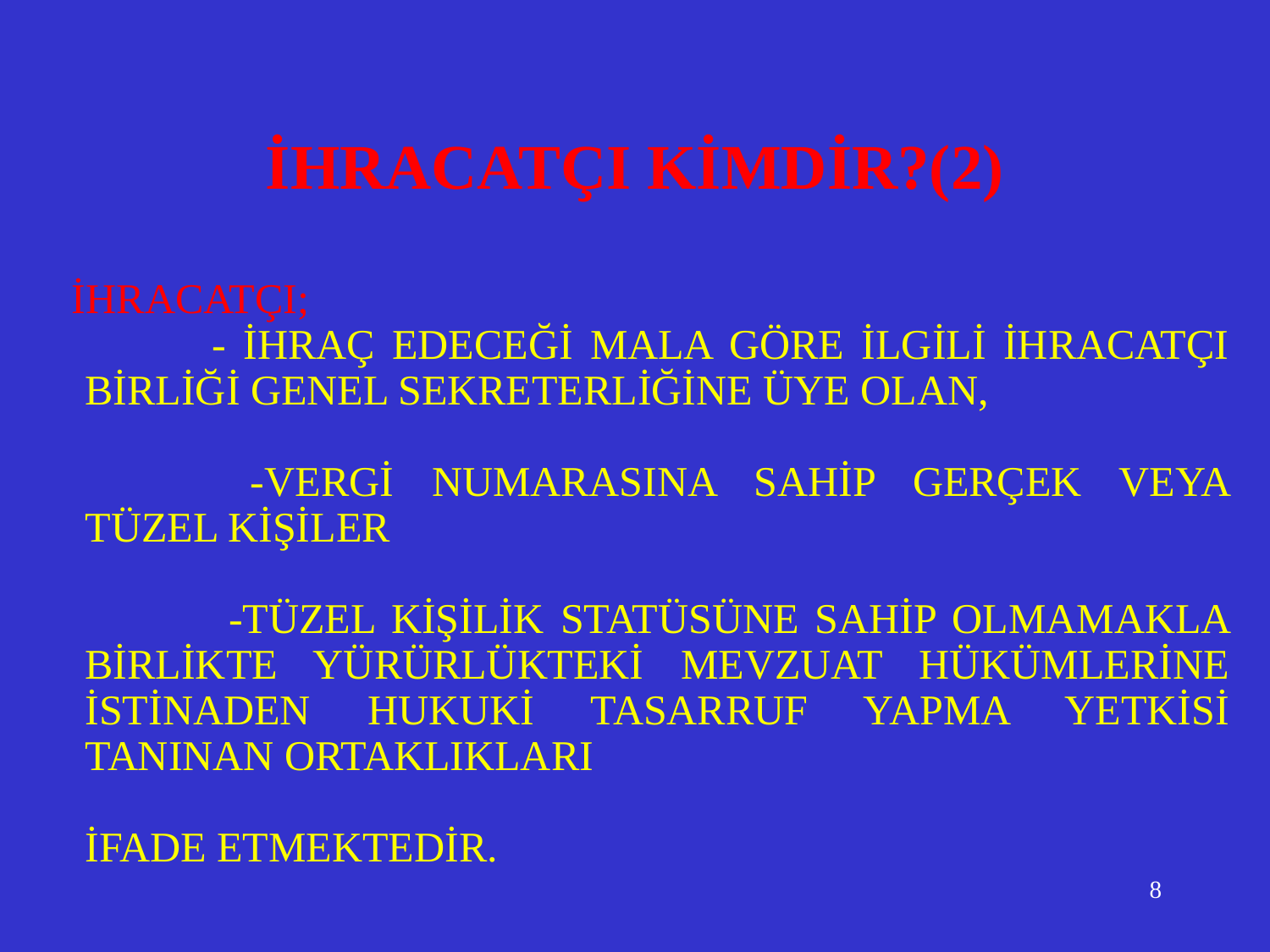

# İHRACATÇI KİMDİR?(2)

      İHRACATÇI;
		- İHRAÇ EDECEĞİ MALA GÖRE İLGİLİ İHRACATÇI BİRLİĞİ GENEL SEKRETERLİĞİNE ÜYE OLAN,

		 -VERGİ NUMARASINA SAHİP GERÇEK VEYA TÜZEL KİŞİLER

		 -TÜZEL KİŞİLİK STATÜSÜNE SAHİP OLMAMAKLA BİRLİKTE YÜRÜRLÜKTEKİ MEVZUAT HÜKÜMLERİNE İSTİNADEN HUKUKİ TASARRUF YAPMA YETKİSİ TANINAN ORTAKLIKLARI

 	İFADE ETMEKTEDİR.
8